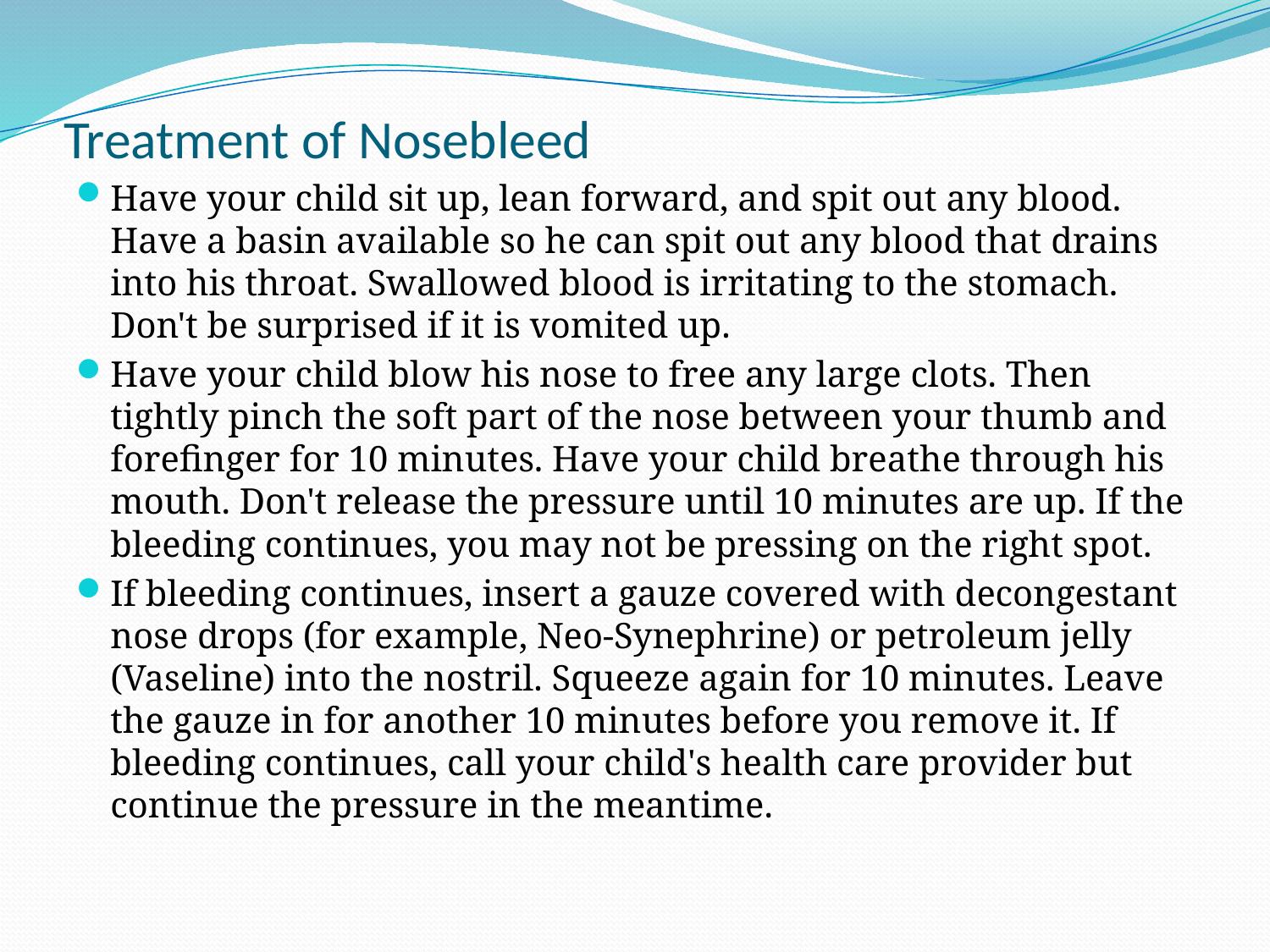

# Treatment of Nosebleed
Have your child sit up, lean forward, and spit out any blood. Have a basin available so he can spit out any blood that drains into his throat. Swallowed blood is irritating to the stomach. Don't be surprised if it is vomited up.
Have your child blow his nose to free any large clots. Then tightly pinch the soft part of the nose between your thumb and forefinger for 10 minutes. Have your child breathe through his mouth. Don't release the pressure until 10 minutes are up. If the bleeding continues, you may not be pressing on the right spot.
If bleeding continues, insert a gauze covered with decongestant nose drops (for example, Neo-Synephrine) or petroleum jelly (Vaseline) into the nostril. Squeeze again for 10 minutes. Leave the gauze in for another 10 minutes before you remove it. If bleeding continues, call your child's health care provider but continue the pressure in the meantime.